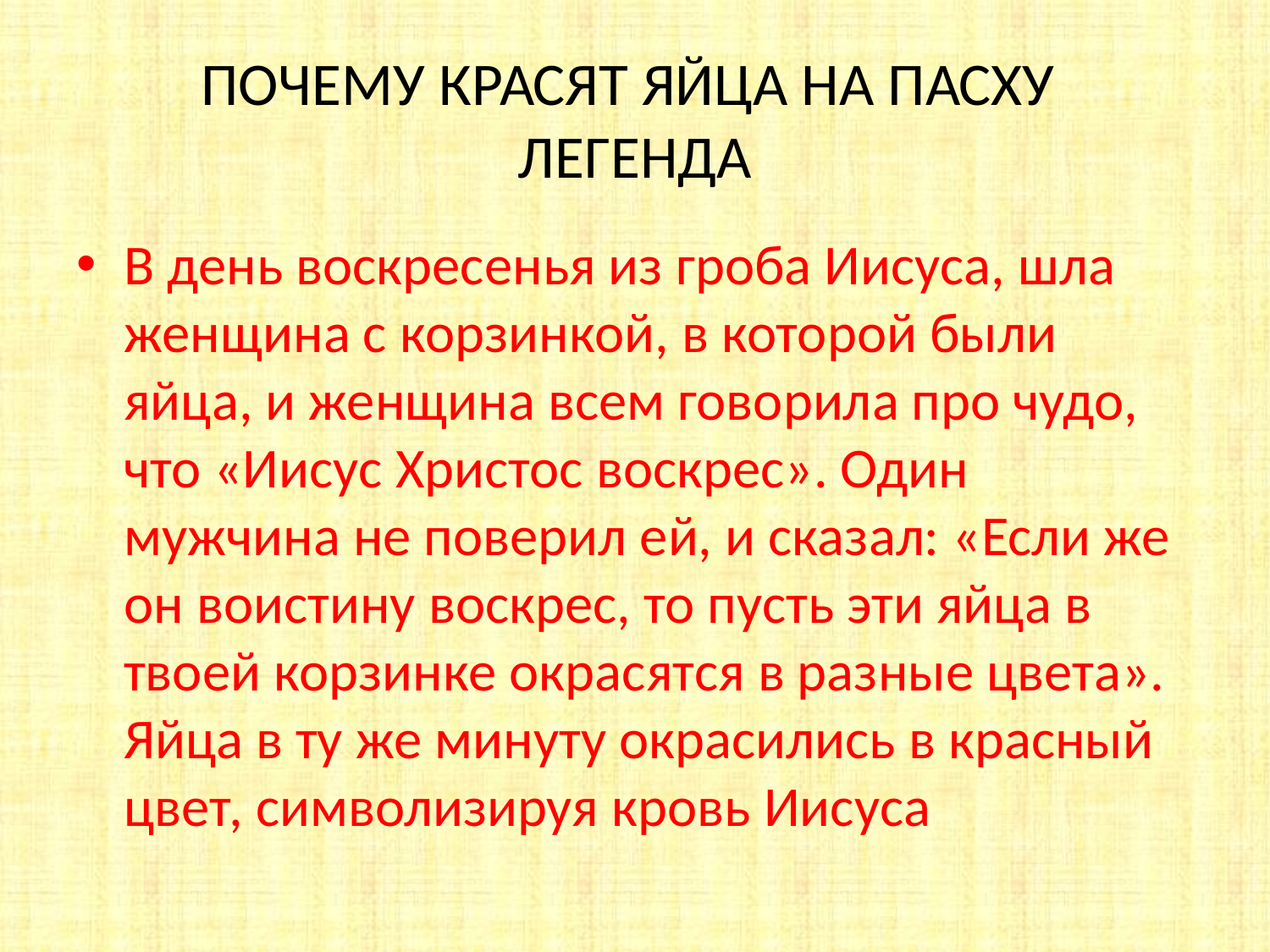

# ПОЧЕМУ КРАСЯТ ЯЙЦА НА ПАСХУ ЛЕГЕНДА
В день воскресенья из гроба Иисуса, шла женщина с корзинкой, в которой были яйца, и женщина всем говорила про чудо, что «Иисус Христос воскрес». Один мужчина не поверил ей, и сказал: «Если же он воистину воскрес, то пусть эти яйца в твоей корзинке окрасятся в разные цвета». Яйца в ту же минуту окрасились в красный цвет, символизируя кровь Иисуса